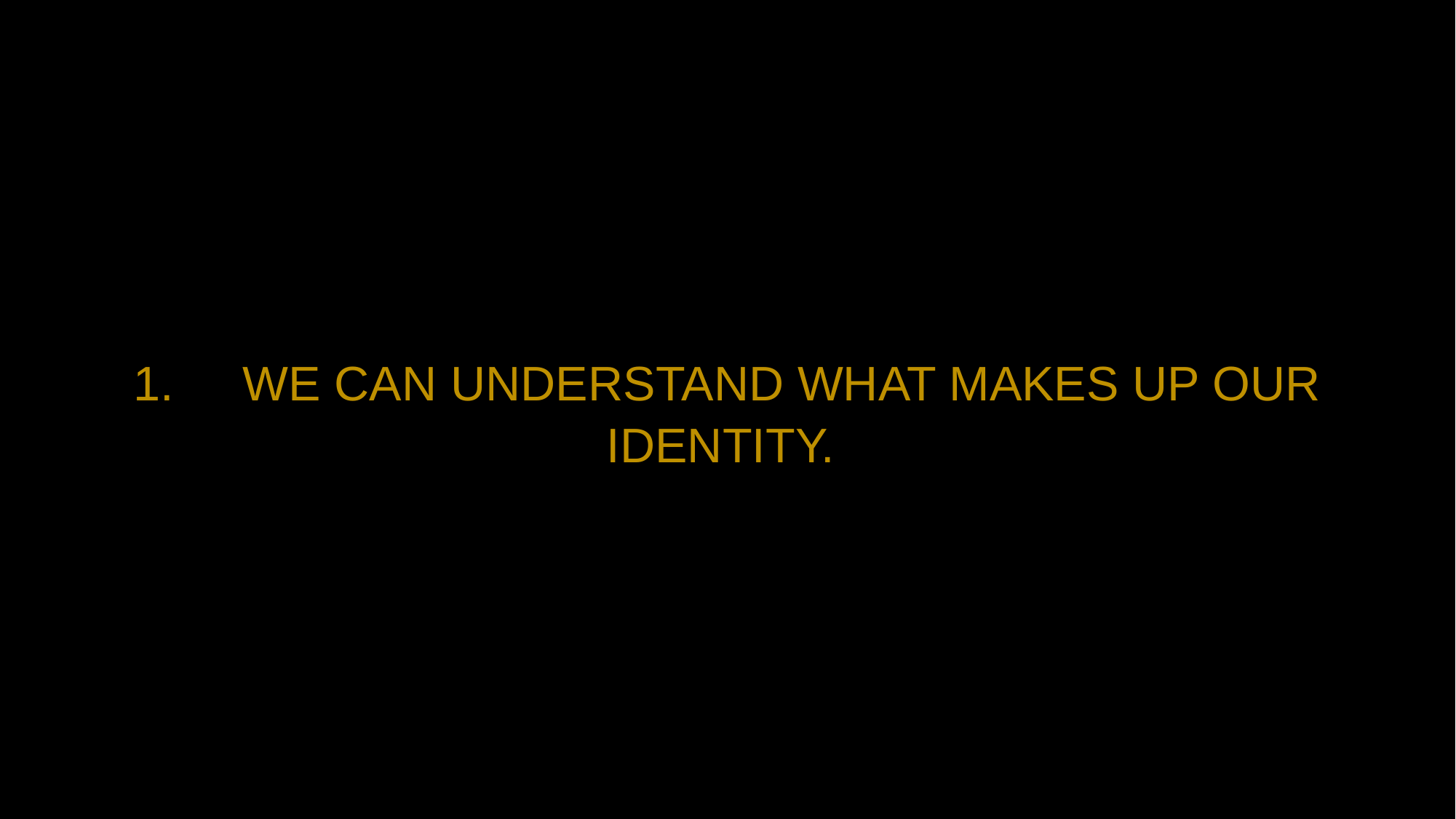

1.	WE CAN UNDERSTAND WHAT MAKES UP OUR IDENTITY.